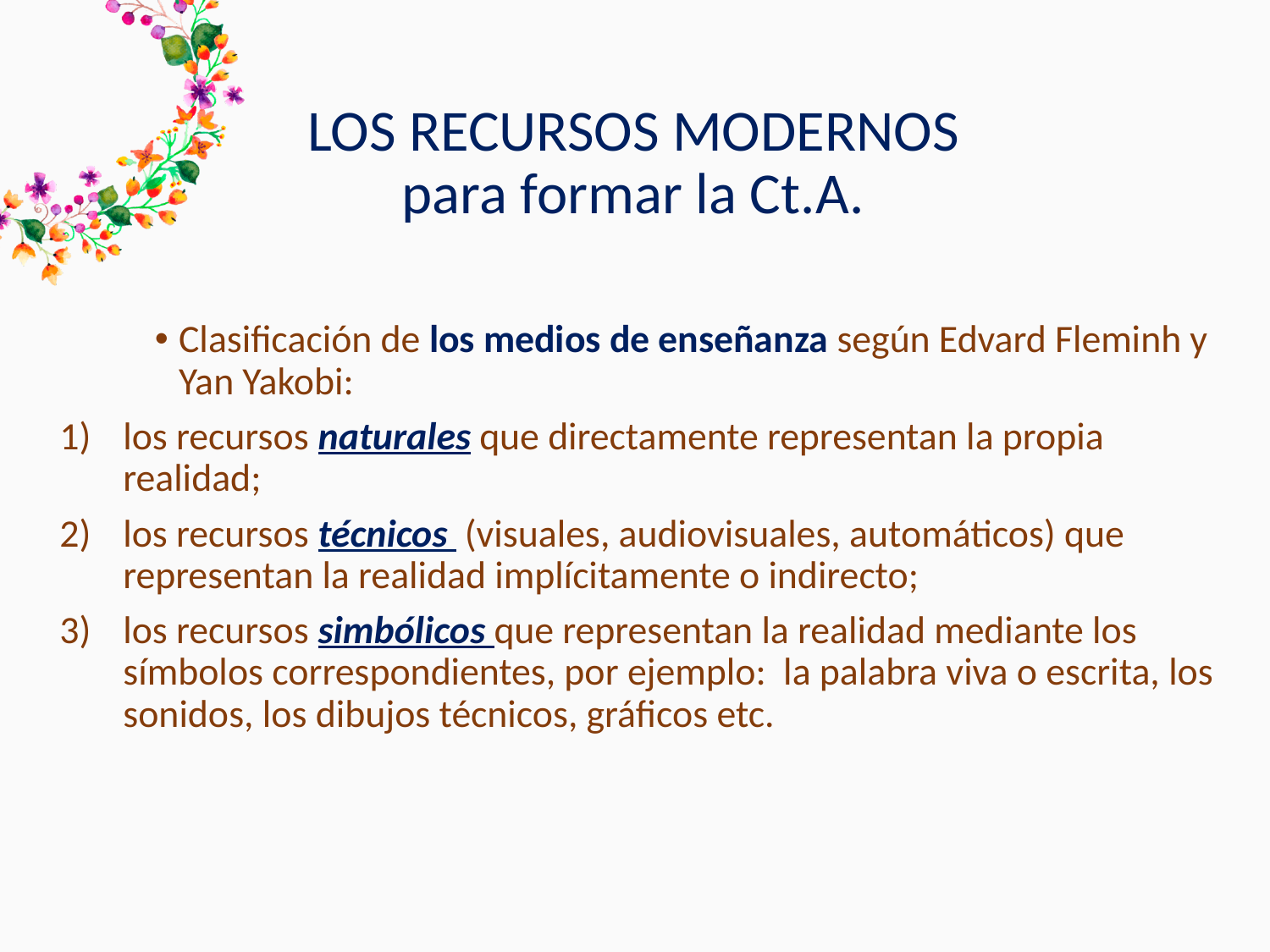

# LOS RECURSOS MODERNOS para formar la Ct.A.
Clasificación de los medios de enseñanza según Edvard Fleminh y Yan Yakobi:
los recursos naturales que directamente representan la propia realidad;
los recursos técnicos  (visuales, audiovisuales, automáticos) que representan la realidad implícitamente o indirecto;
los recursos simbólicos que representan la realidad mediante los símbolos correspondientes, por ejemplo:  la palabra viva o escrita, los sonidos, los dibujos técnicos, gráficos etc.